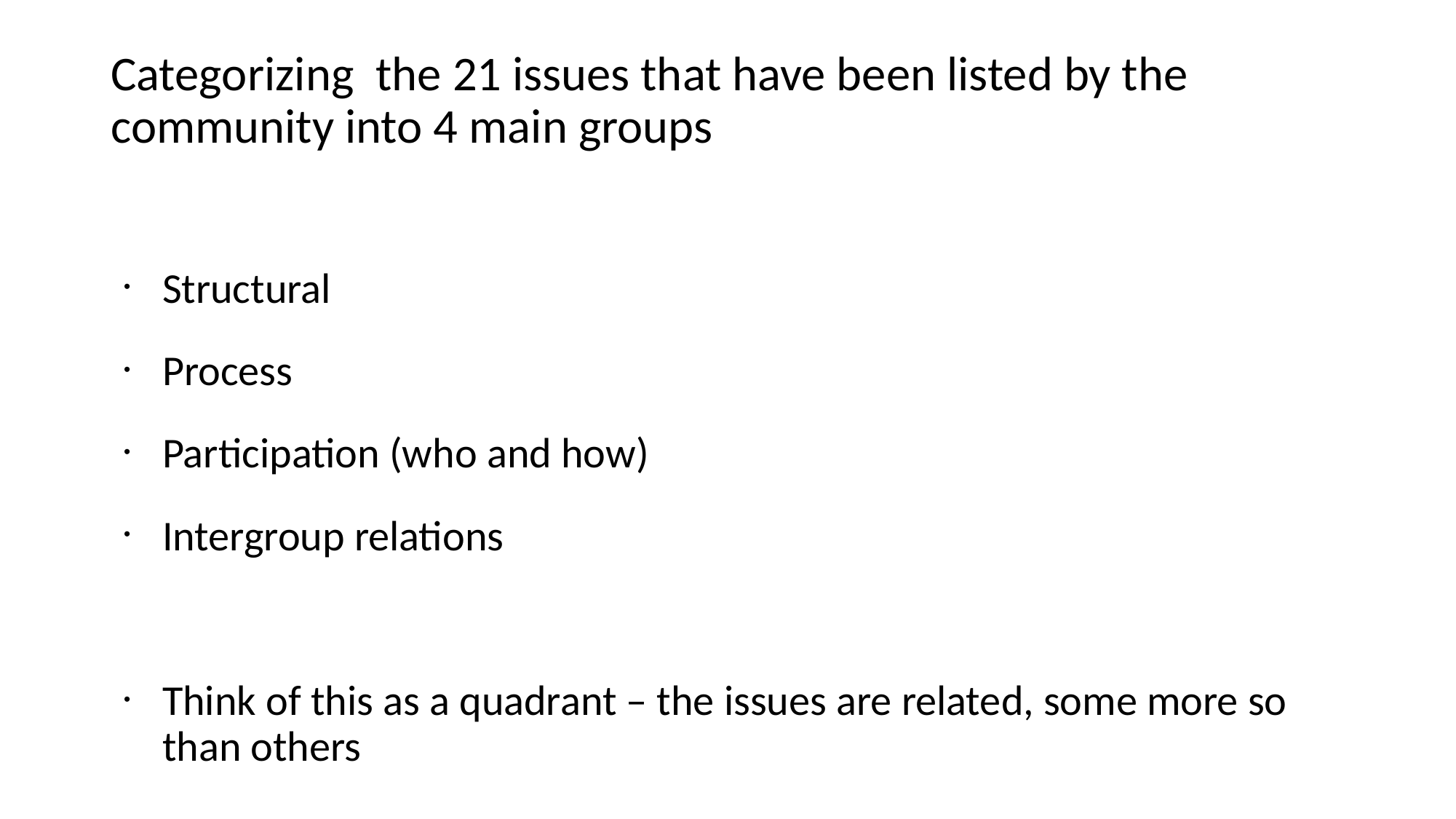

Categorizing  the 21 issues that have been listed by the community into 4 main groups
Structural
Process
Participation (who and how)
Intergroup relations

Think of this as a quadrant – the issues are related, some more so than others